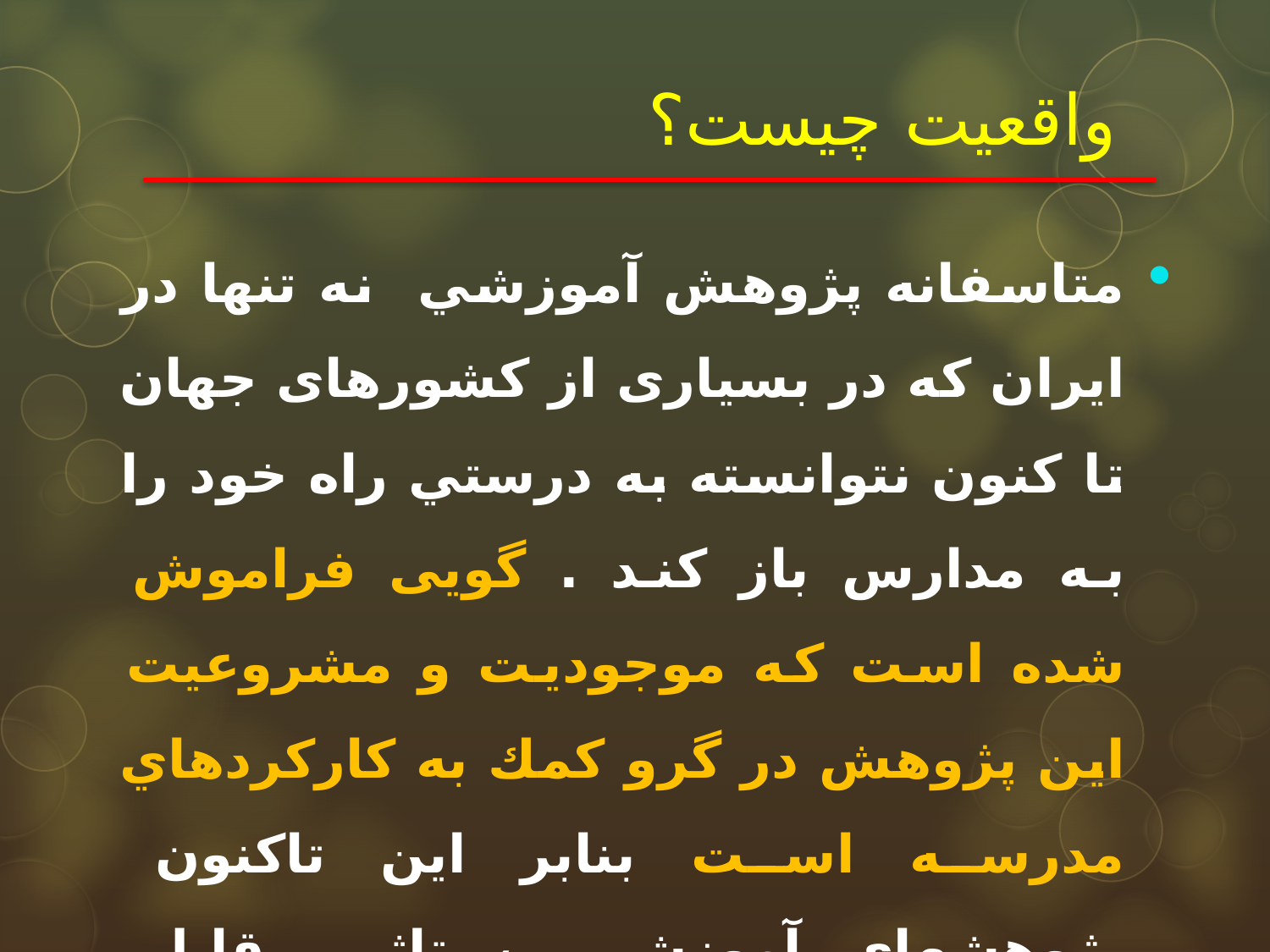

# واقعیت چیست؟
متاسفانه پژوهش آموزشي  نه تنها در ايران که در بسیاری از کشورهای جهان تا كنون نتوانسته به درستي راه خود را به مدارس باز كند . گویی فراموش شده است كه موجوديت و مشروعيت این پژوهش در گرو كمك به كاركردهاي مدرسه است بنابر اين تاکنون پژوهشهاي آموزشي ، تاثير قابل توجهي بر كار معلمان و يادگيري دانش آموزان نداشته است .